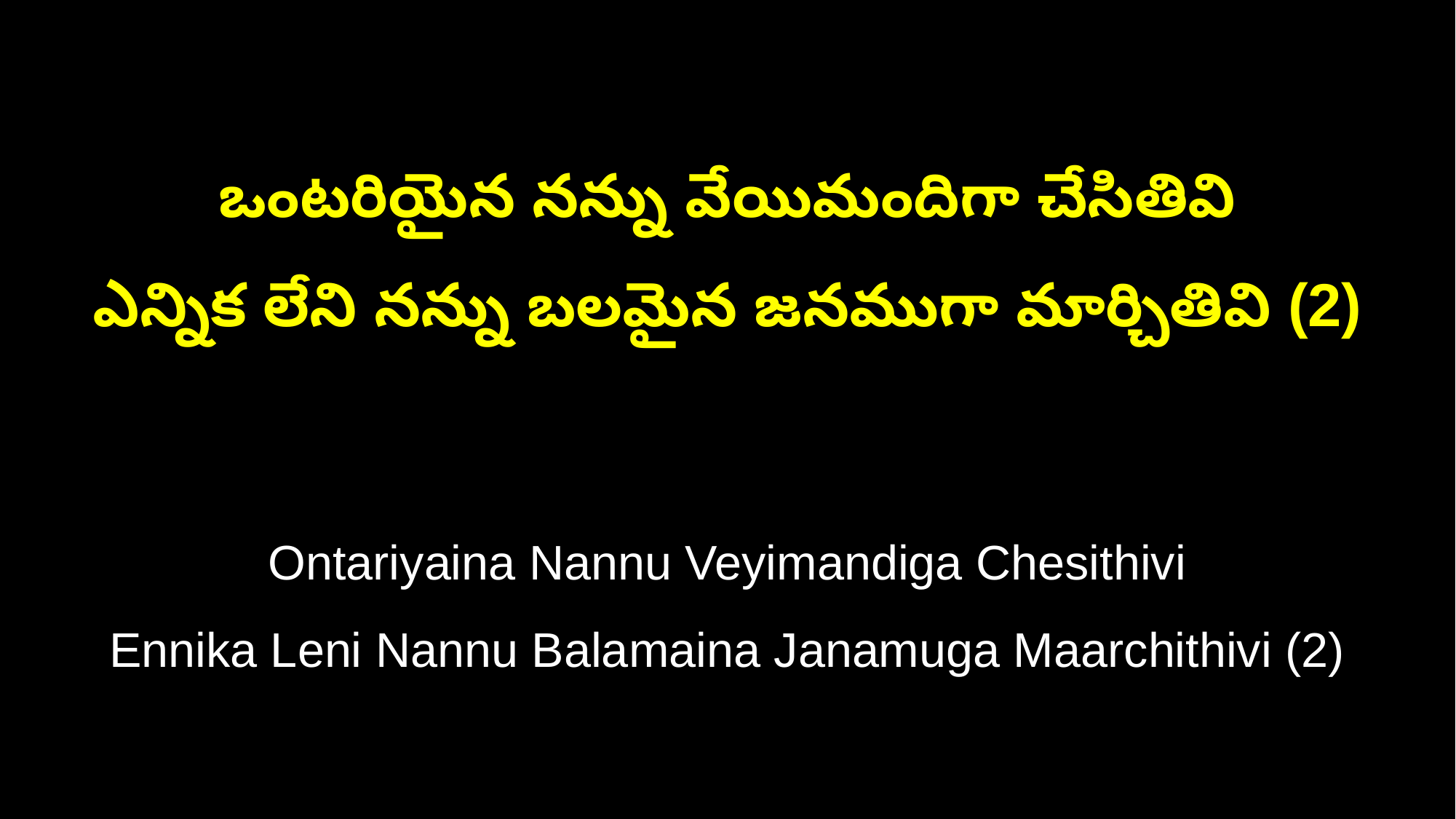

ఒంటరియైన నన్ను వేయిమందిగా చేసితివి
ఎన్నిక లేని నన్ను బలమైన జనముగా మార్చితివి (2)
Ontariyaina Nannu Veyimandiga Chesithivi
Ennika Leni Nannu Balamaina Janamuga Maarchithivi (2)